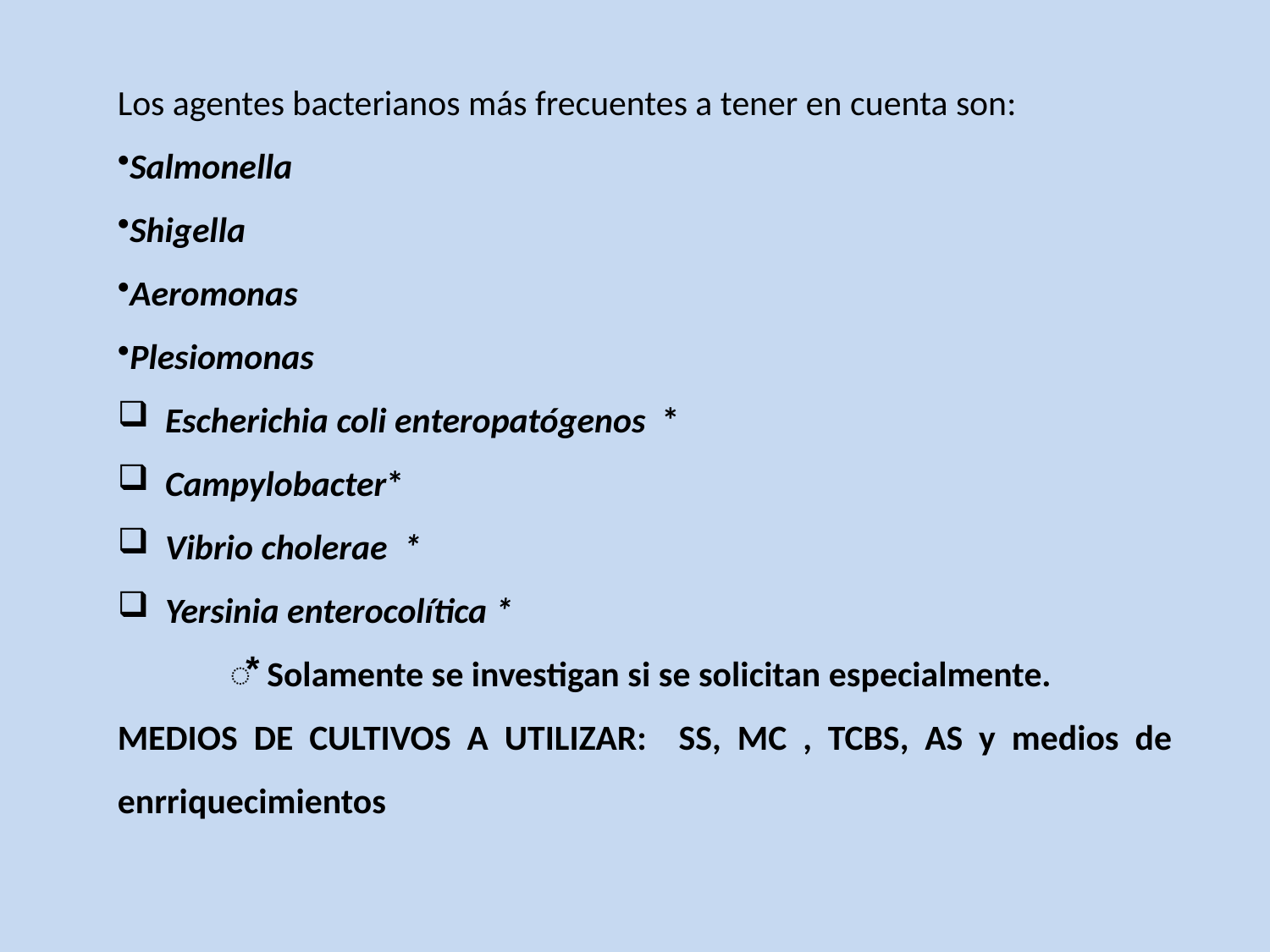

Los agentes bacterianos más frecuentes a tener en cuenta son:
Salmonella
Shigella
Aeromonas
Plesiomonas
Escherichia coli enteropatógenos  *
Campylobacter*
Vibrio cholerae  *
Yersinia enterocolítica *
⃰  Solamente se investigan si se solicitan especialmente.
MEDIOS DE CULTIVOS A UTILIZAR:  SS, MC , TCBS, AS y medios de enrriquecimientos